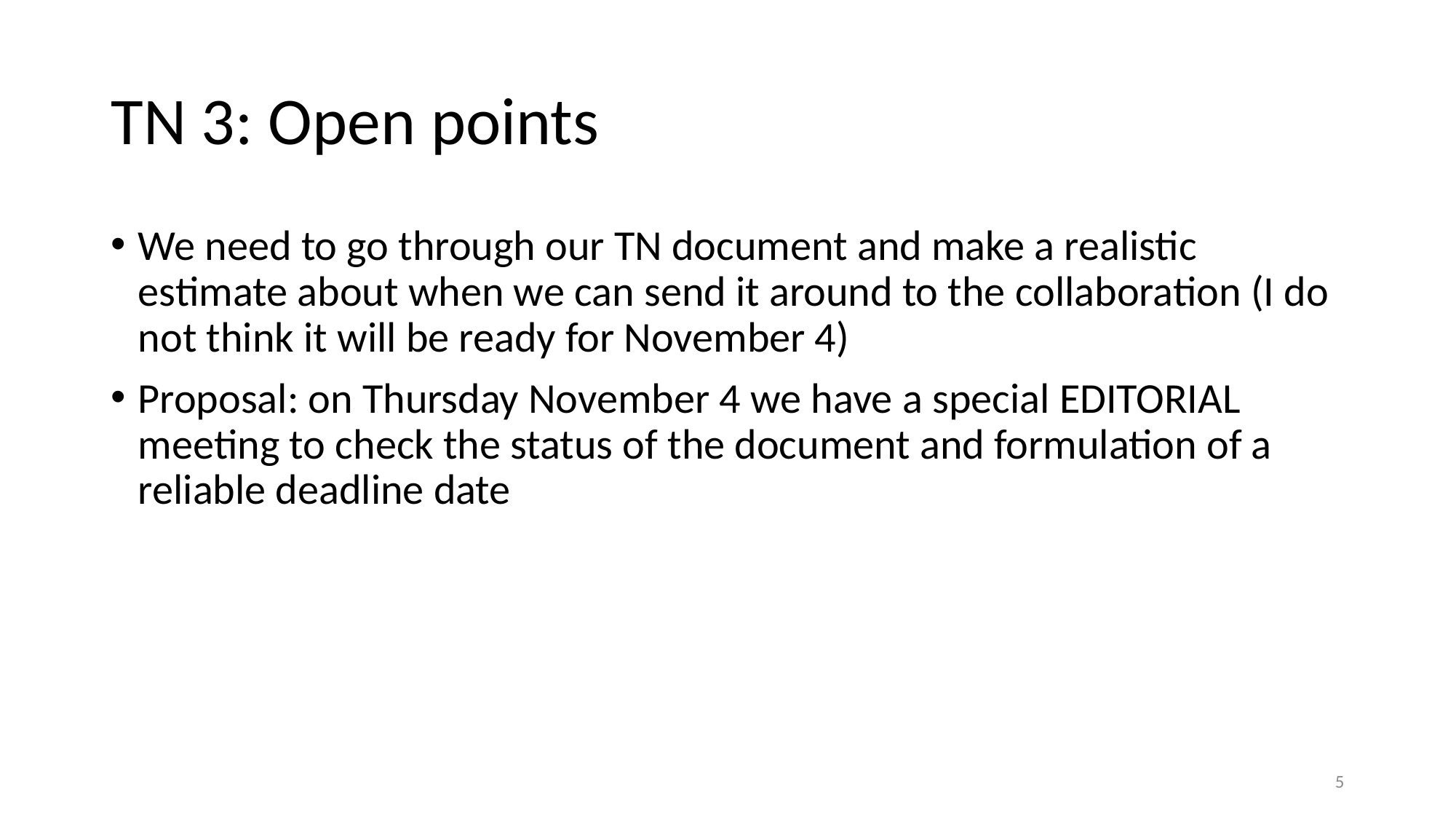

# TN 3: Open points
We need to go through our TN document and make a realistic estimate about when we can send it around to the collaboration (I do not think it will be ready for November 4)
Proposal: on Thursday November 4 we have a special EDITORIAL meeting to check the status of the document and formulation of a reliable deadline date
5